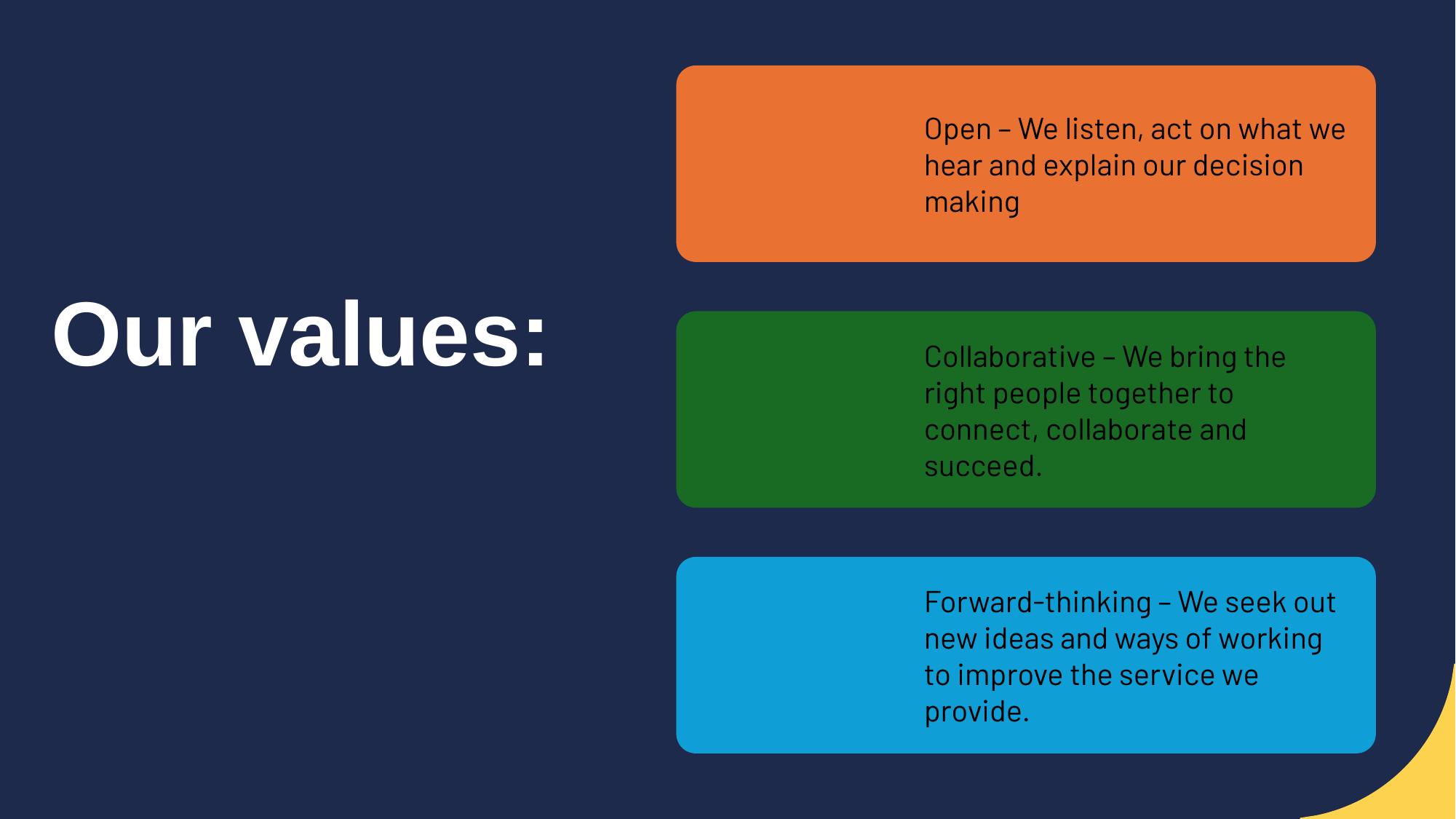

# Our values:
Open – We listen, act on what we hear and explain our decision making
Collaborative – We bring the right people together to connect, collaborate and succeed.
Forward-thinking – We seek out new ideas and ways of working to improve the service we provide.